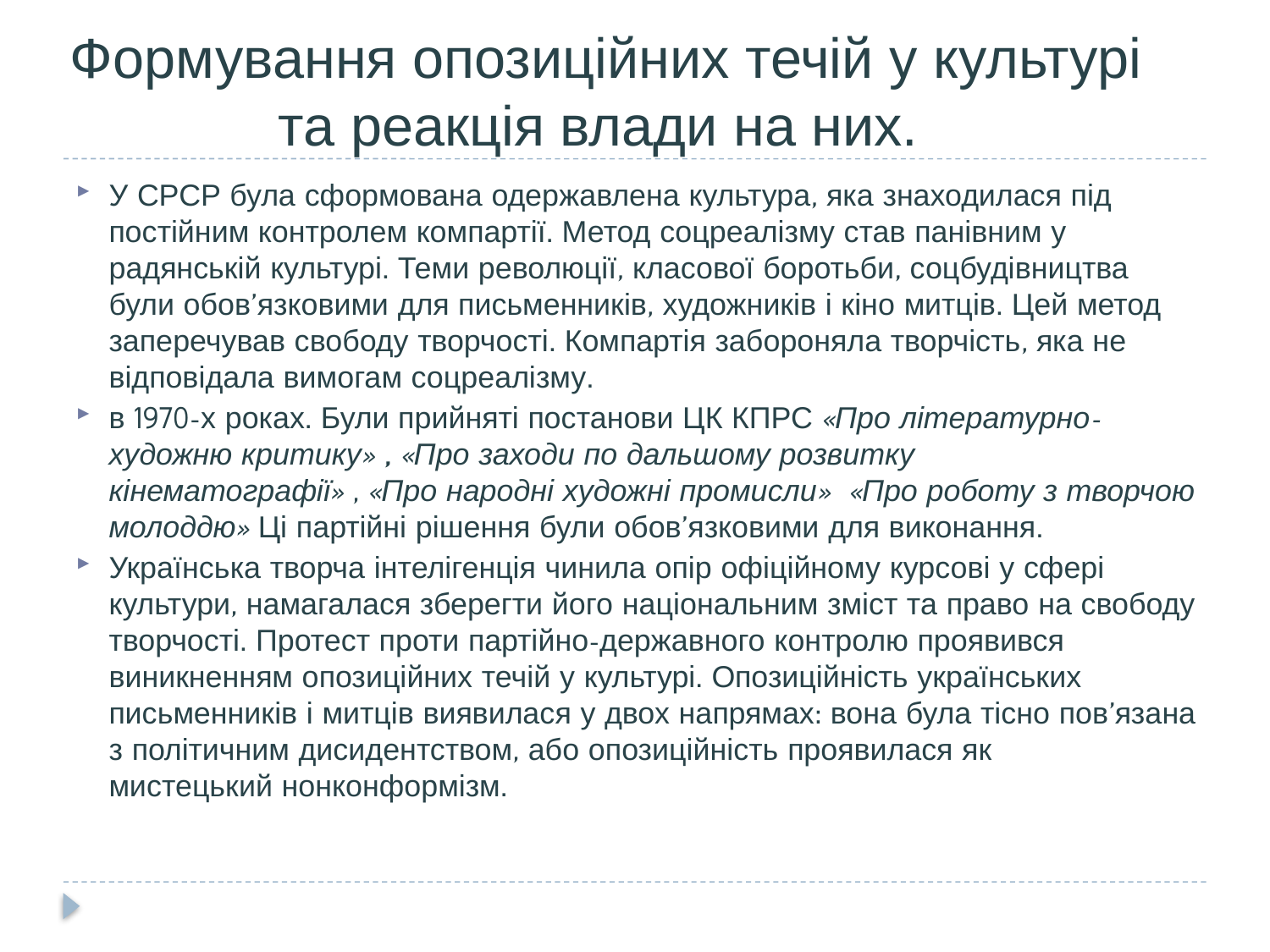

# Формування опозиційних течій у культурі та реакція влади на них.
У СРСР була сформована одержавлена культура, яка знаходилася під постійним контролем компартії. Метод соцреалізму став панівним у радянській культурі. Теми революції, класової боротьби, соцбудівництва були обов’язковими для письменників, художників і кіно митців. Цей метод заперечував свободу творчості. Компартія забороняла творчість, яка не відповідала вимогам соцреалізму.
в 1970-х роках. Були прийняті постанови ЦК КПРС «Про літературно-художню критику» , «Про заходи по дальшому розвитку кінематографії» , «Про народні художні промисли»  «Про роботу з творчою молоддю» Ці партійні рішення були обов’язковими для виконання.
Українська творча інтелігенція чинила опір офіційному курсові у сфері культури, намагалася зберегти його національним зміст та право на свободу творчості. Протест проти партійно-державного контролю проявився виникненням опозиційних течій у культурі. Опозиційність українських письменників і митців виявилася у двох напрямах: вона була тісно пов’язана з політичним дисидентством, або опозиційність проявилася як мистецький нонконформізм.